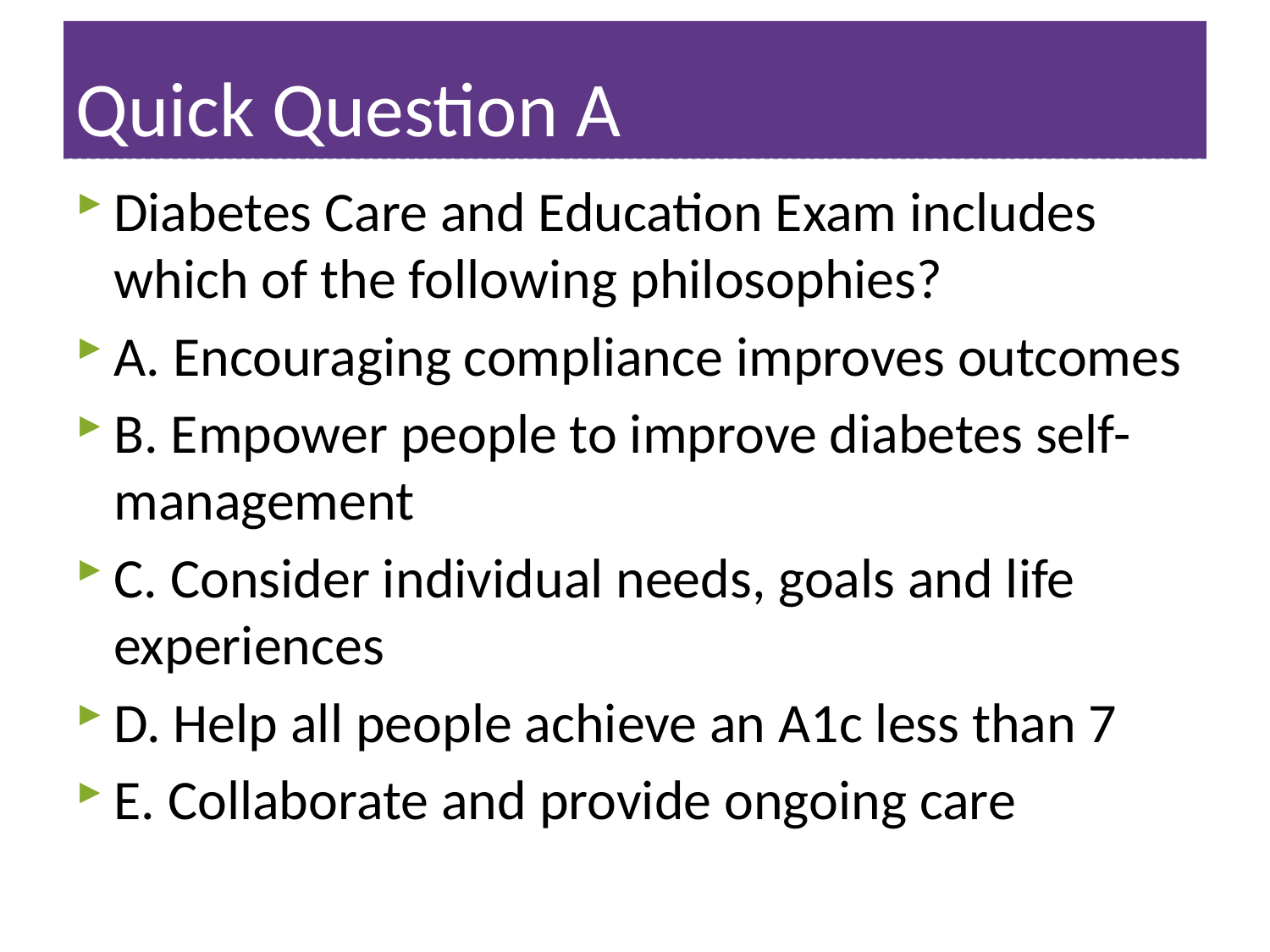

# Quick Question A
Diabetes Care and Education Exam includes which of the following philosophies?
A. Encouraging compliance improves outcomes
B. Empower people to improve diabetes self-management
C. Consider individual needs, goals and life experiences
D. Help all people achieve an A1c less than 7
E. Collaborate and provide ongoing care